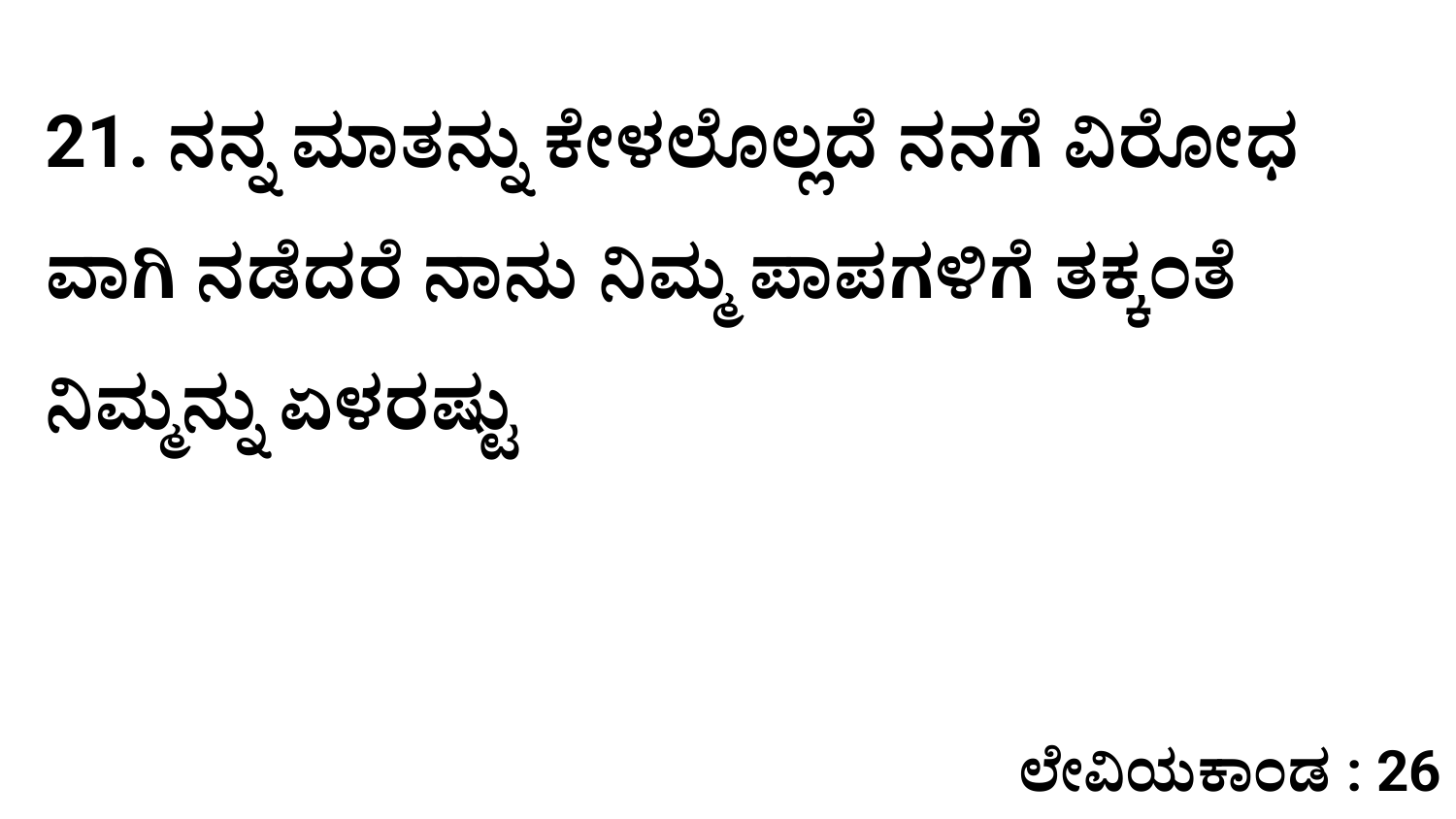

21. ನನ್ನ ಮಾತನ್ನು ಕೇಳಲೊಲ್ಲದೆ ನನಗೆ ವಿರೋಧ ವಾಗಿ ನಡೆದರೆ ನಾನು ನಿಮ್ಮ ಪಾಪಗಳಿಗೆ ತಕ್ಕಂತೆ ನಿಮ್ಮನ್ನು ಏಳರಷ್ಟು
ಲೇವಿಯಕಾಂಡ : 26